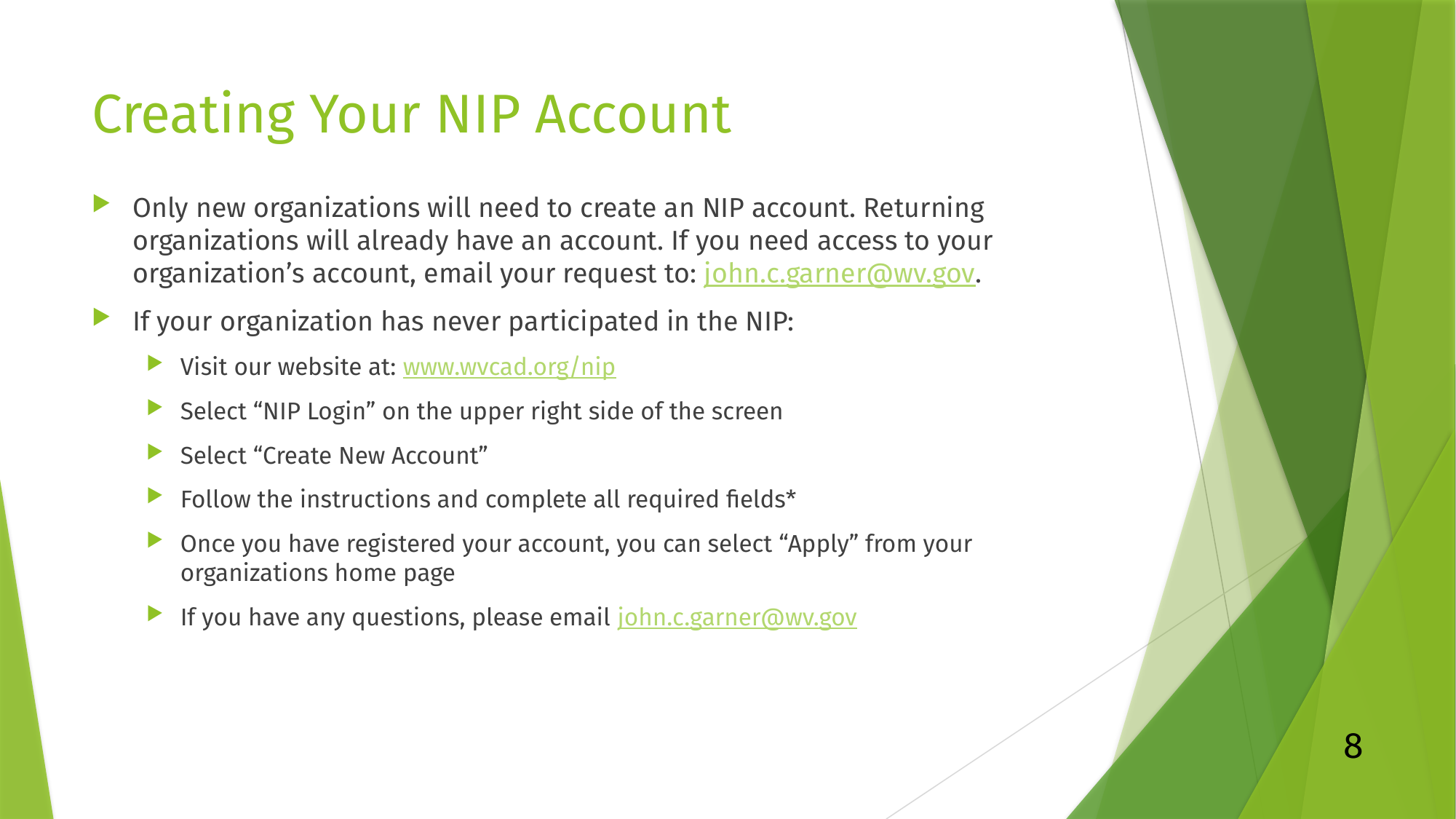

# Creating Your NIP Account
Only new organizations will need to create an NIP account. Returning organizations will already have an account. If you need access to your organization’s account, email your request to: john.c.garner@wv.gov.
If your organization has never participated in the NIP:
Visit our website at: www.wvcad.org/nip
Select “NIP Login” on the upper right side of the screen
Select “Create New Account”
Follow the instructions and complete all required fields*
Once you have registered your account, you can select “Apply” from your organizations home page
If you have any questions, please email john.c.garner@wv.gov

8